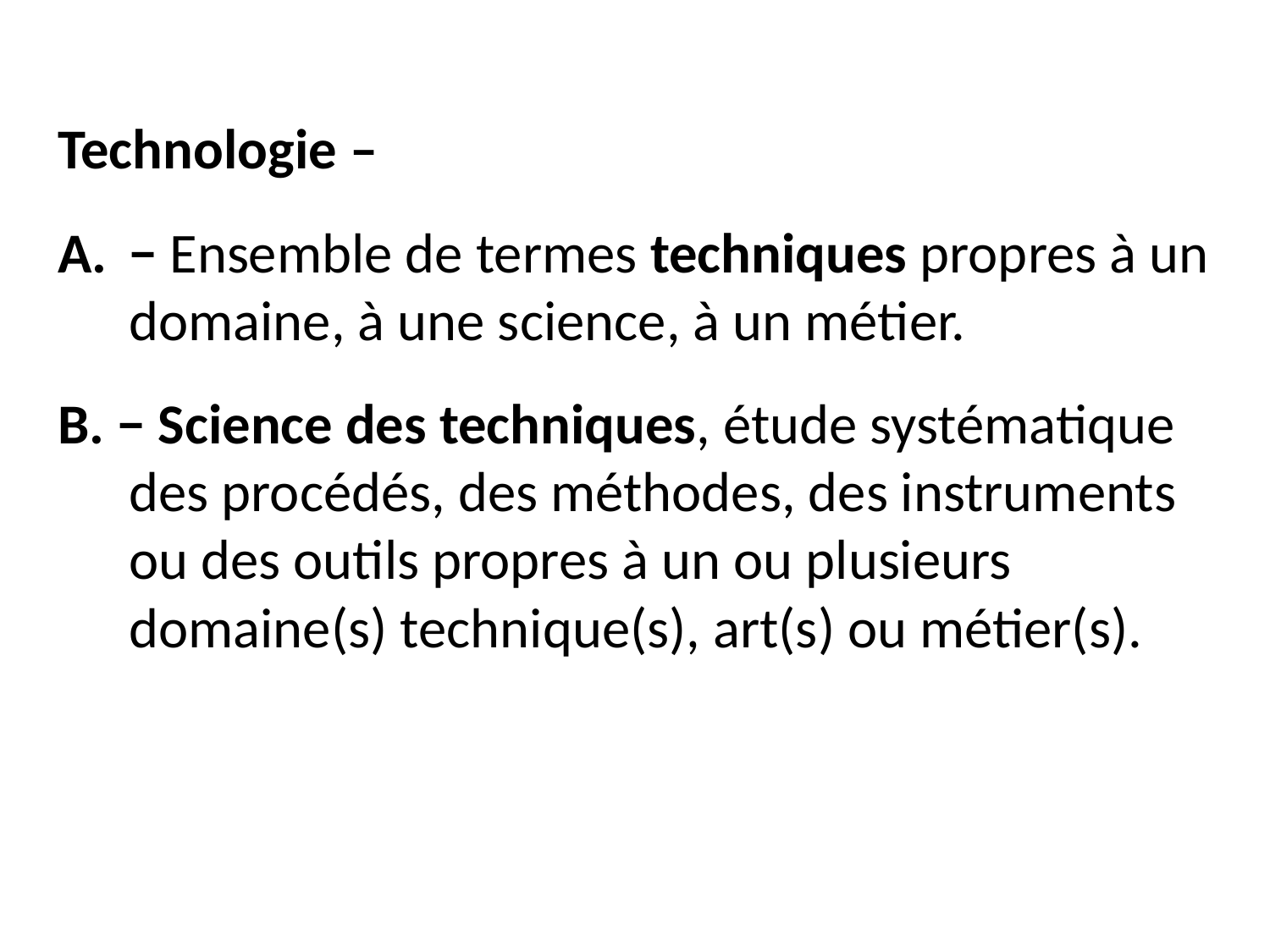

Technologie –

− Ensemble de termes techniques propres à un domaine, à une science, à un métier.

B. − Science des techniques, étude systématique des procédés, des méthodes, des instruments ou des outils propres à un ou plusieurs domaine(s) technique(s), art(s) ou métier(s).